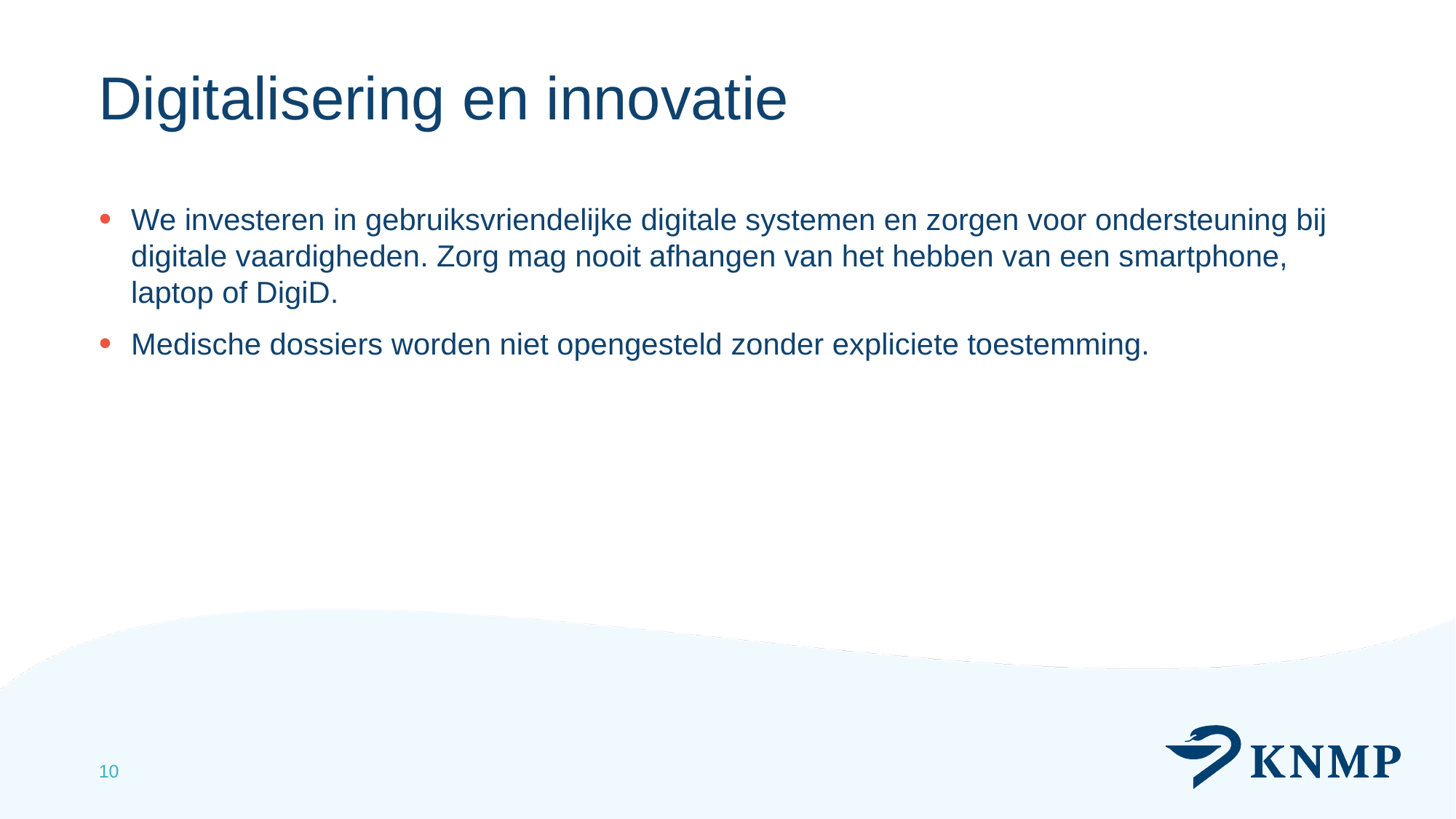

# Digitalisering en innovatie
We investeren in gebruiksvriendelijke digitale systemen en zorgen voor ondersteuning bij digitale vaardigheden. Zorg mag nooit afhangen van het hebben van een smartphone, laptop of DigiD.
Medische dossiers worden niet opengesteld zonder expliciete toestemming.
10